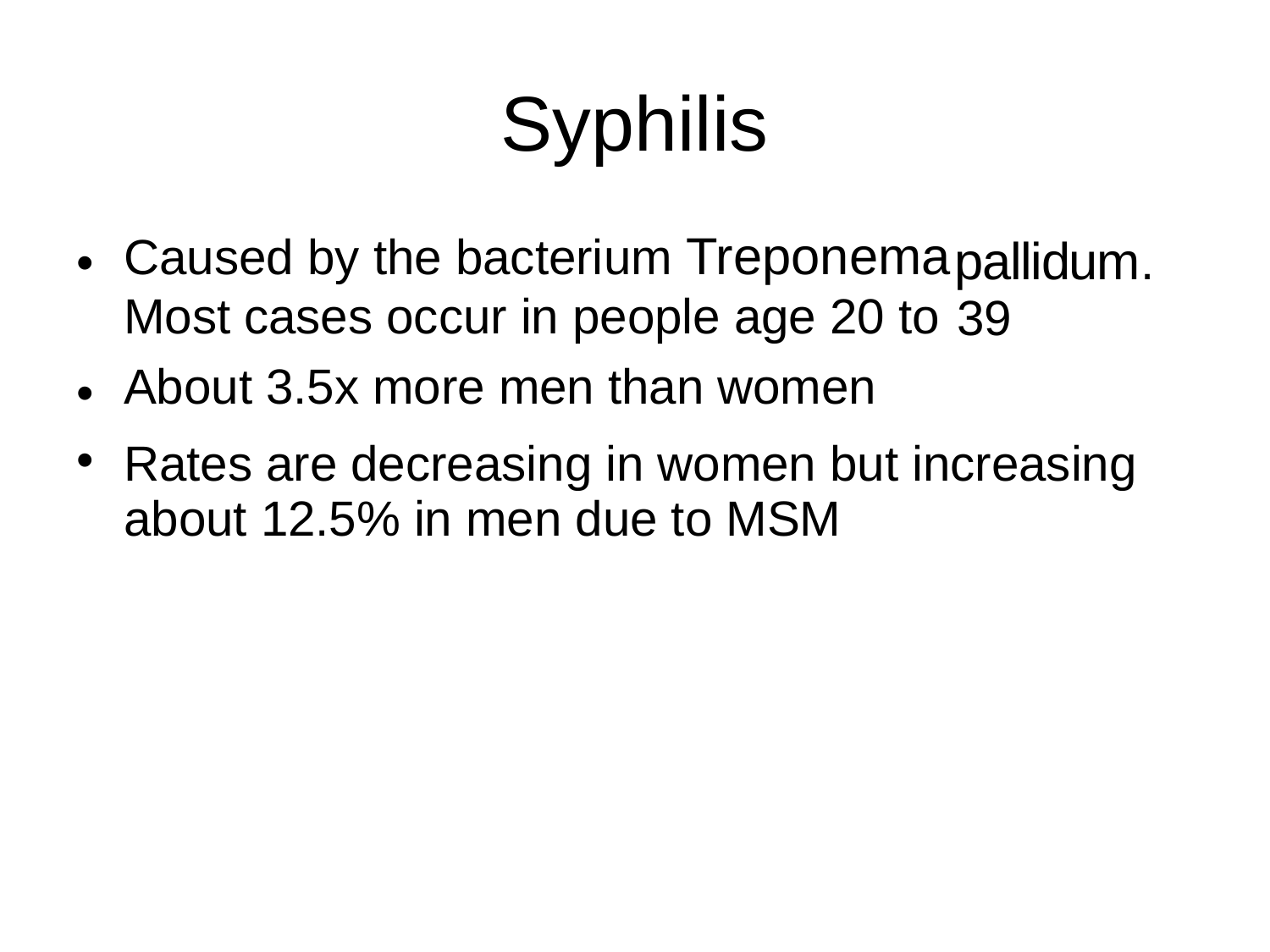

Syphilis
Caused by the bacterium Treponema
Most cases occur in people age 20 to
About 3.5x more men than women
pallidum.
39
•
•
•
Rates are decreasing in women but increasing
about 12.5% in men due to MSM